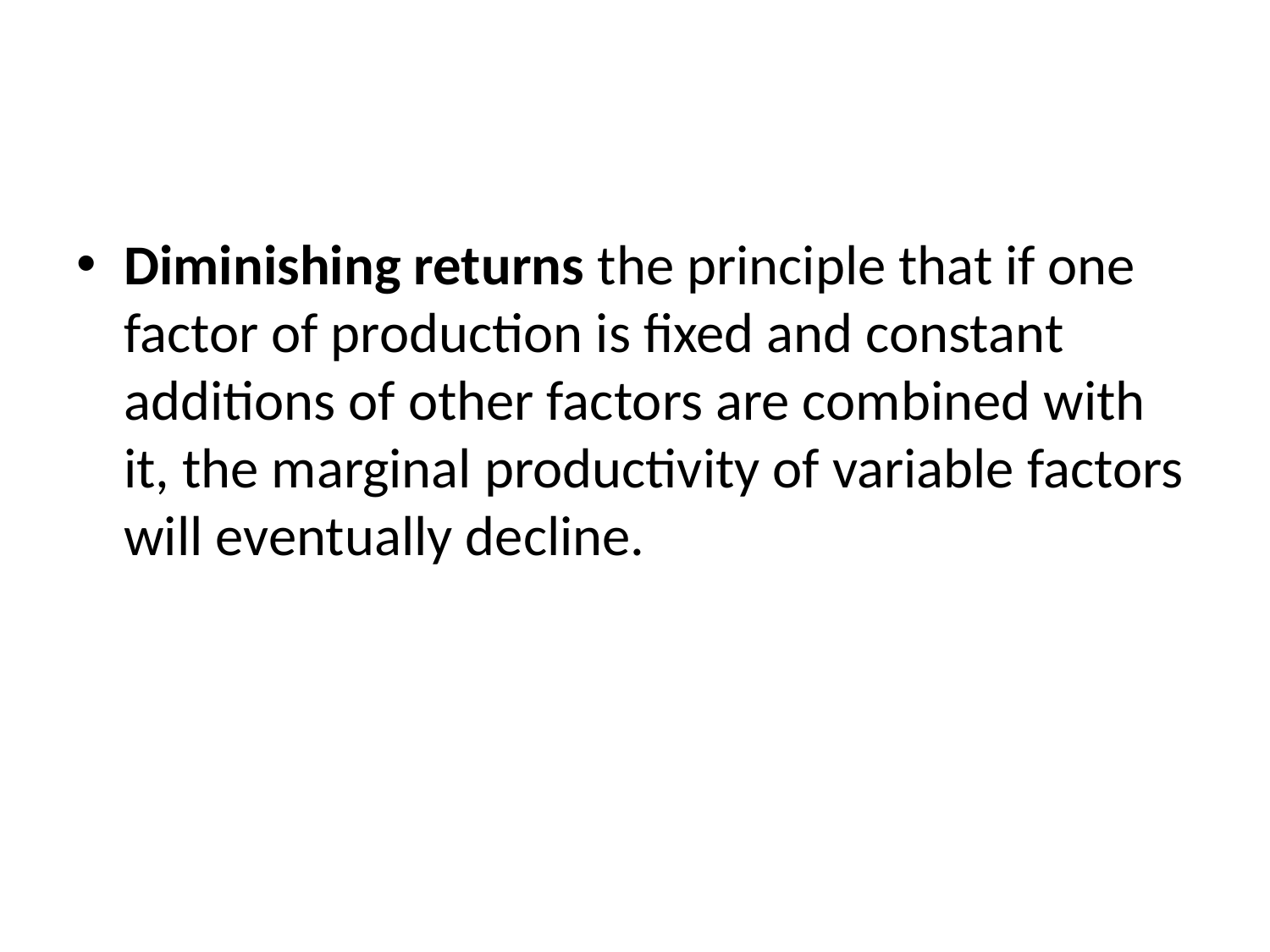

#
Diminishing returns the principle that if one factor of production is fixed and constant additions of other factors are combined with it, the marginal productivity of variable factors will eventually decline.